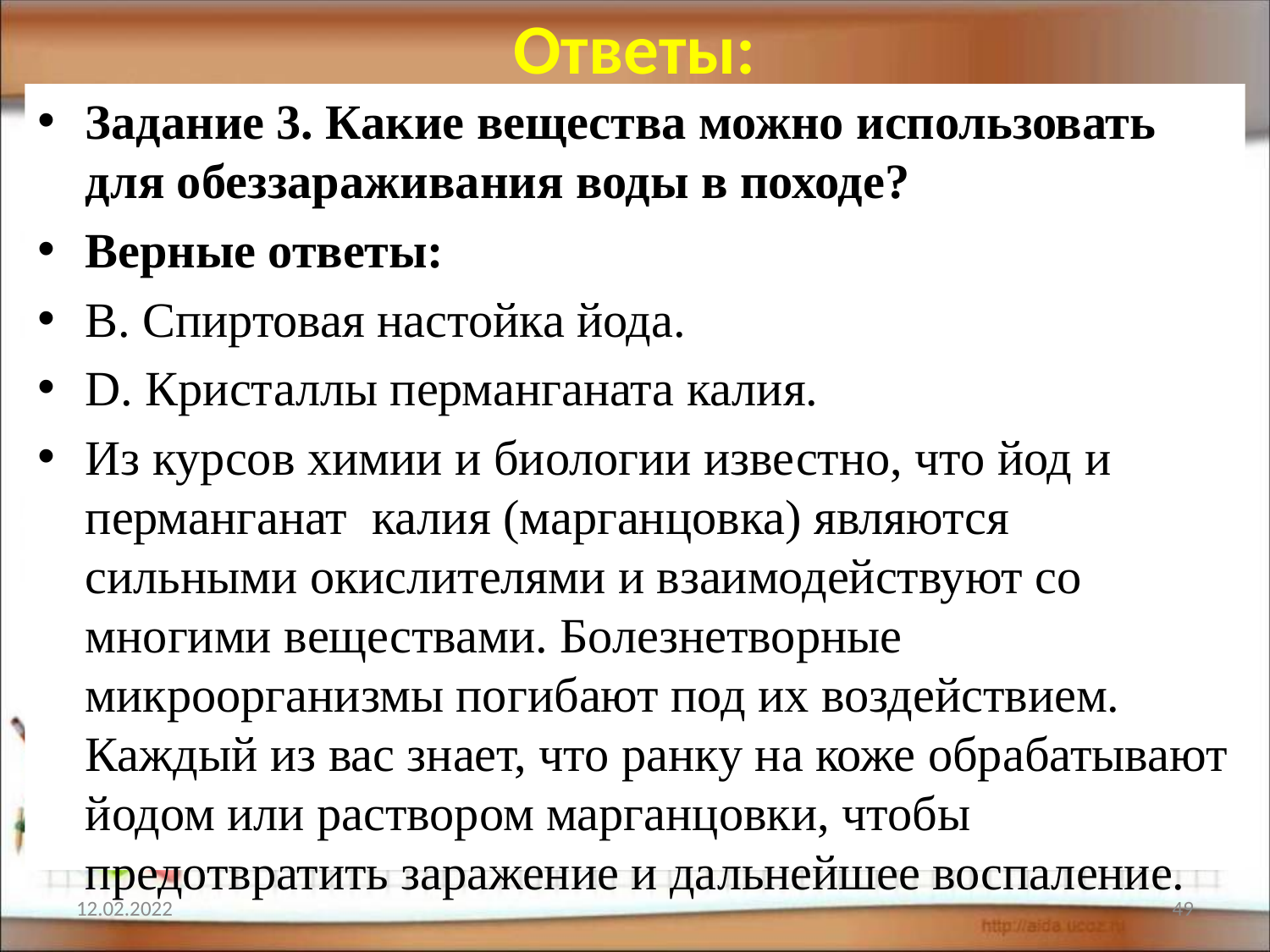

# Ответы:
Задание 3. Какие вещества можно использовать для обеззараживания воды в походе?
Верные ответы:
B. Спиртовая настойка йода.
D. Кристаллы перманганата калия.
Из курсов химии и биологии известно, что йод и перманганат  калия (марганцовка) являются сильными окислителями и взаимодействуют со многими веществами. Болезнетворные микроорганизмы погибают под их воздействием. Каждый из вас знает, что ранку на коже обрабатывают йодом или раствором марганцовки, чтобы предотвратить заражение и дальнейшее воспаление.
12.02.2022
49